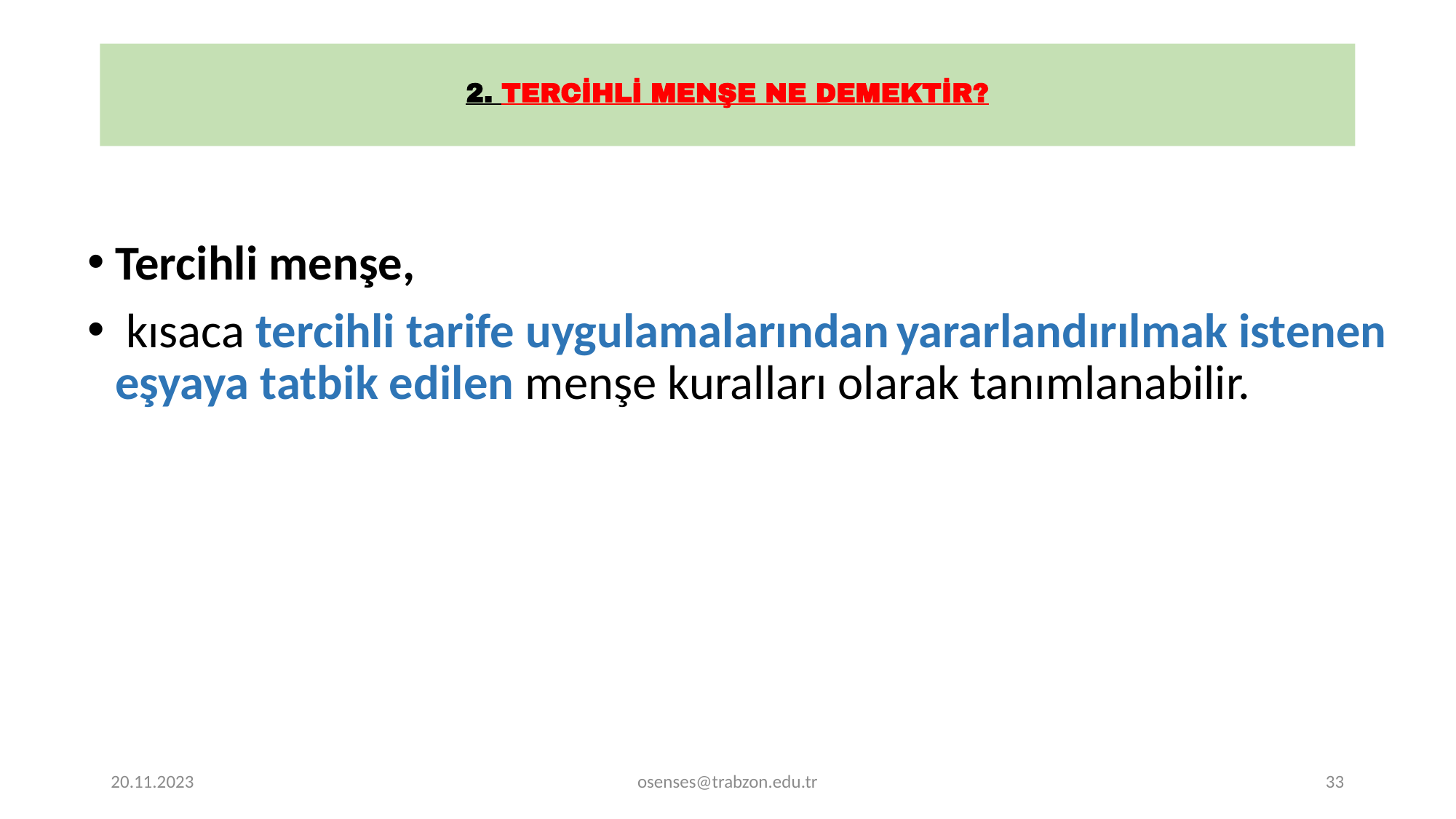

# 2. TERCİHLİ MENŞE NE DEMEKTİR?

Tercihli menşe,
 kısaca tercihli tarife uygulamalarından yararlandırılmak istenen eşyaya tatbik edilen menşe kuralları olarak tanımlanabilir.

20.11.2023
osenses@trabzon.edu.tr
33